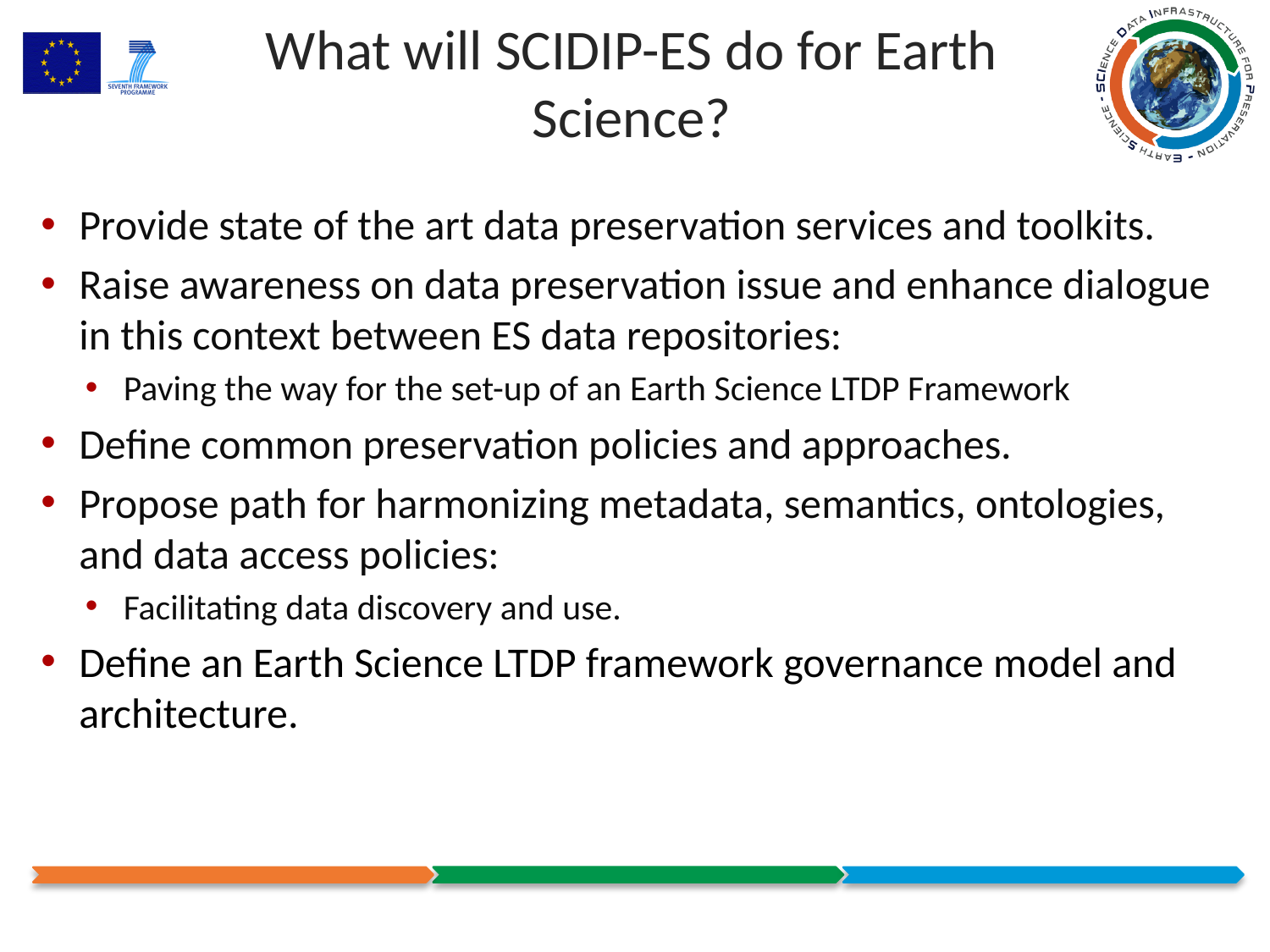

# What will SCIDIP-ES do for Earth Science?

Provide state of the art data preservation services and toolkits.
Raise awareness on data preservation issue and enhance dialogue in this context between ES data repositories:
Paving the way for the set-up of an Earth Science LTDP Framework
Define common preservation policies and approaches.
Propose path for harmonizing metadata, semantics, ontologies, and data access policies:
Facilitating data discovery and use.
Define an Earth Science LTDP framework governance model and architecture.